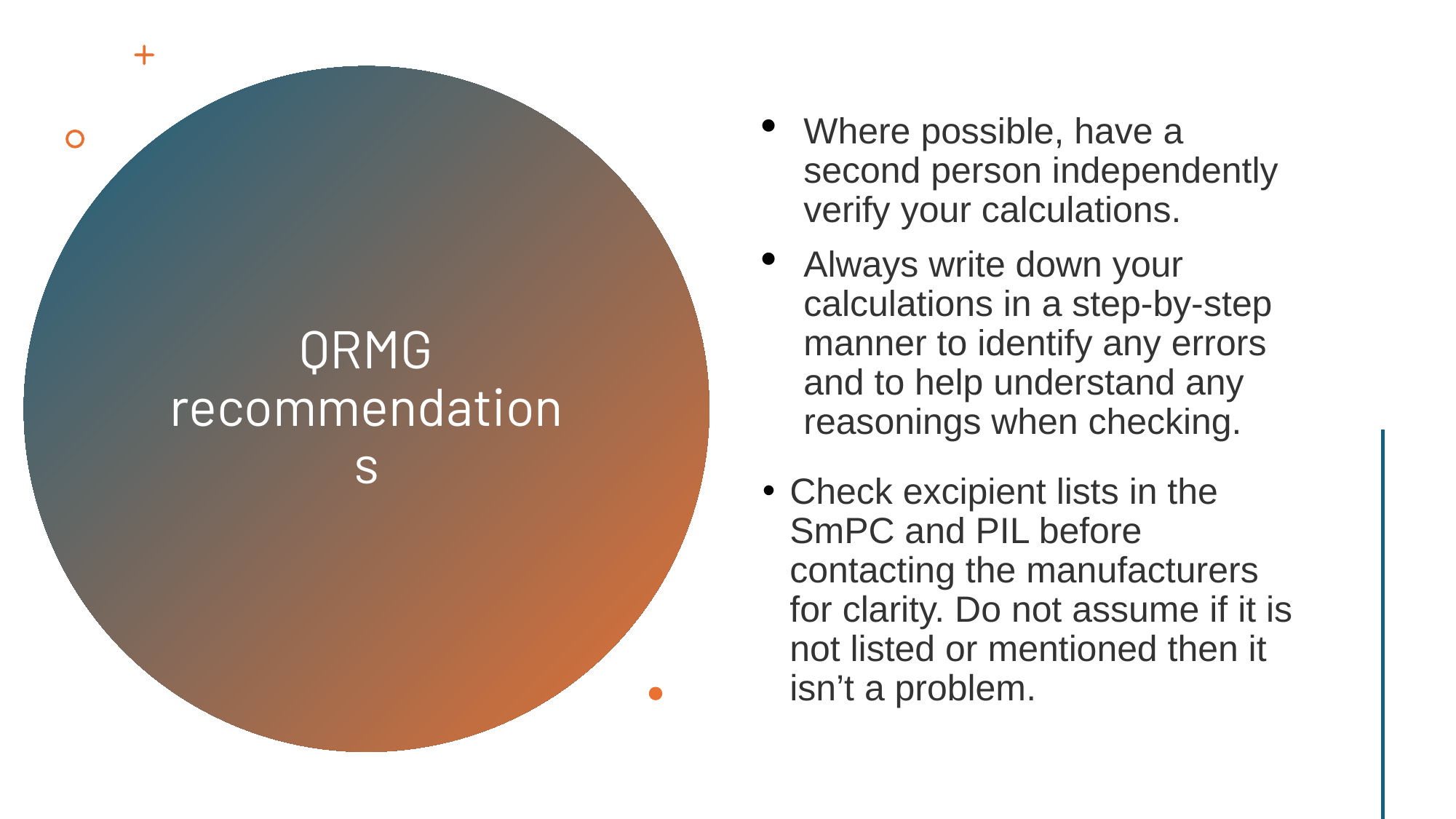

Where possible, have a second person independently verify your calculations.
Always write down your calculations in a step-by-step manner to identify any errors and to help understand any reasonings when checking.
Check excipient lists in the SmPC and PIL before contacting the manufacturers for clarity. Do not assume if it is not listed or mentioned then it isn’t a problem.

# QRMG recommendations